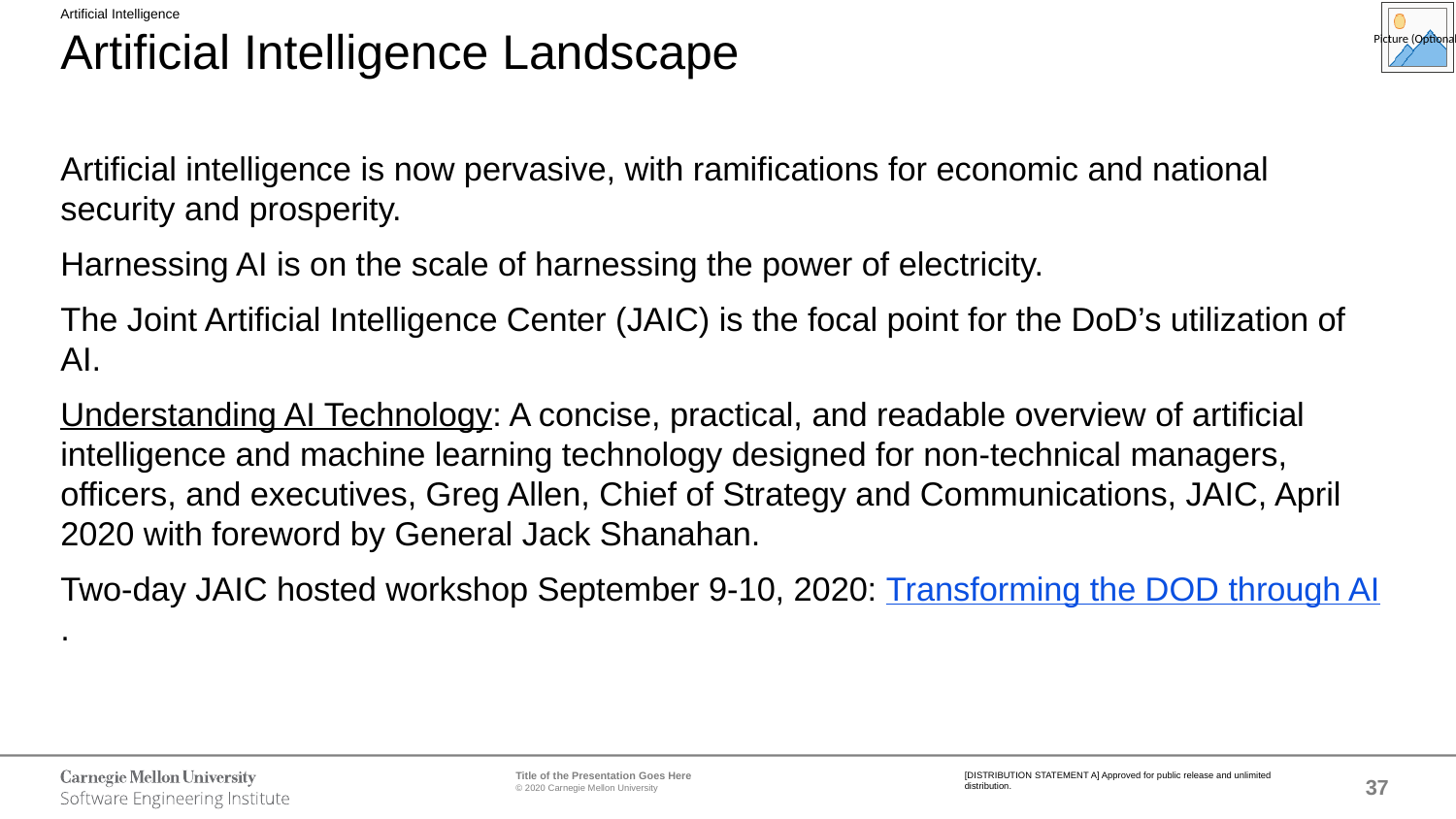

Artificial Intelligence
# Artificial Intelligence Landscape
Artificial intelligence is now pervasive, with ramifications for economic and national security and prosperity.
Harnessing AI is on the scale of harnessing the power of electricity.
The Joint Artificial Intelligence Center (JAIC) is the focal point for the DoD’s utilization of AI.
Understanding AI Technology: A concise, practical, and readable overview of artificial intelligence and machine learning technology designed for non-technical managers, officers, and executives, Greg Allen, Chief of Strategy and Communications, JAIC, April 2020 with foreword by General Jack Shanahan.
Two-day JAIC hosted workshop September 9-10, 2020: Transforming the DOD through AI.